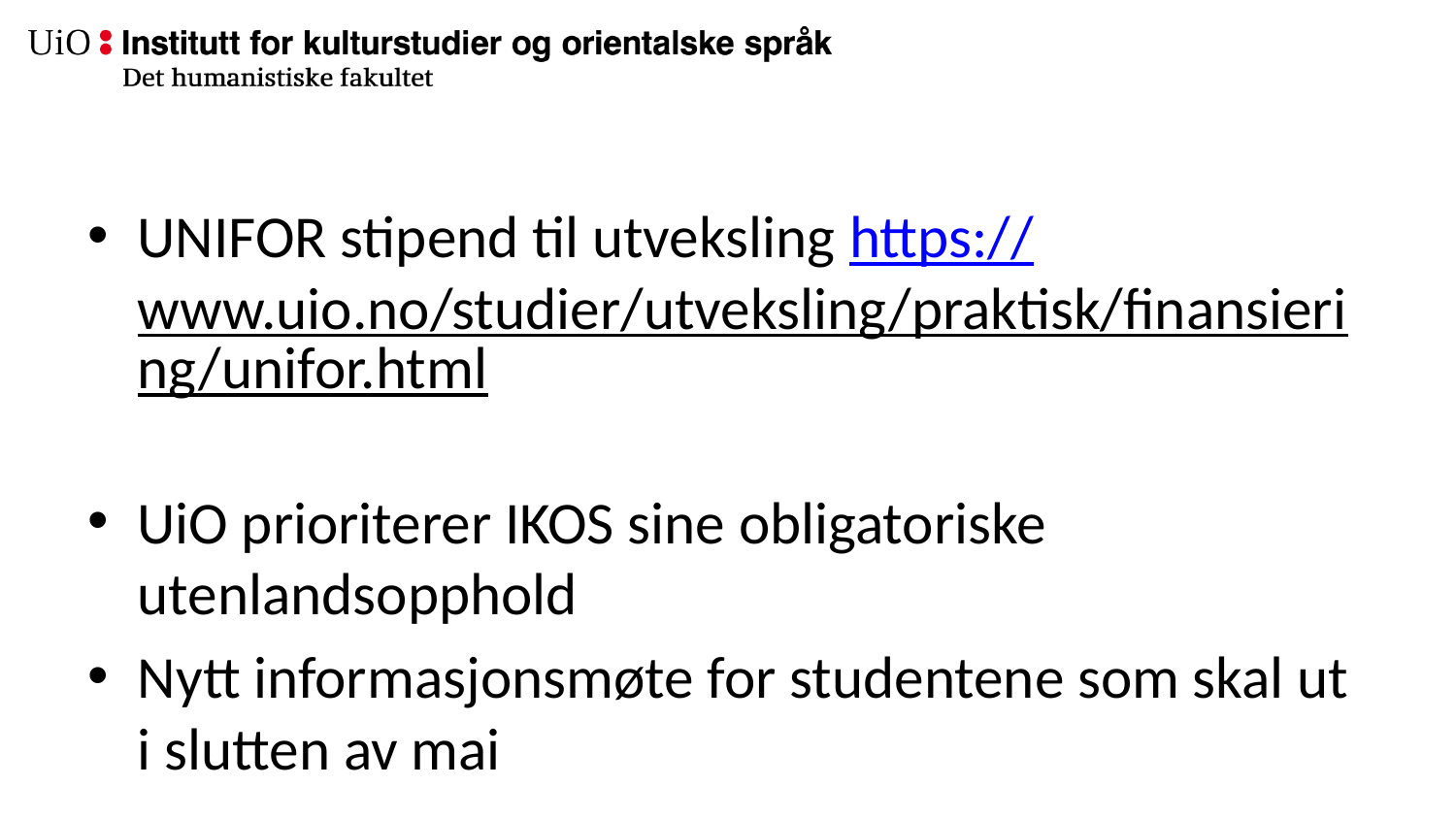

#
UNIFOR stipend til utveksling https://www.uio.no/studier/utveksling/praktisk/finansiering/unifor.html
UiO prioriterer IKOS sine obligatoriske utenlandsopphold
Nytt informasjonsmøte for studentene som skal ut i slutten av mai